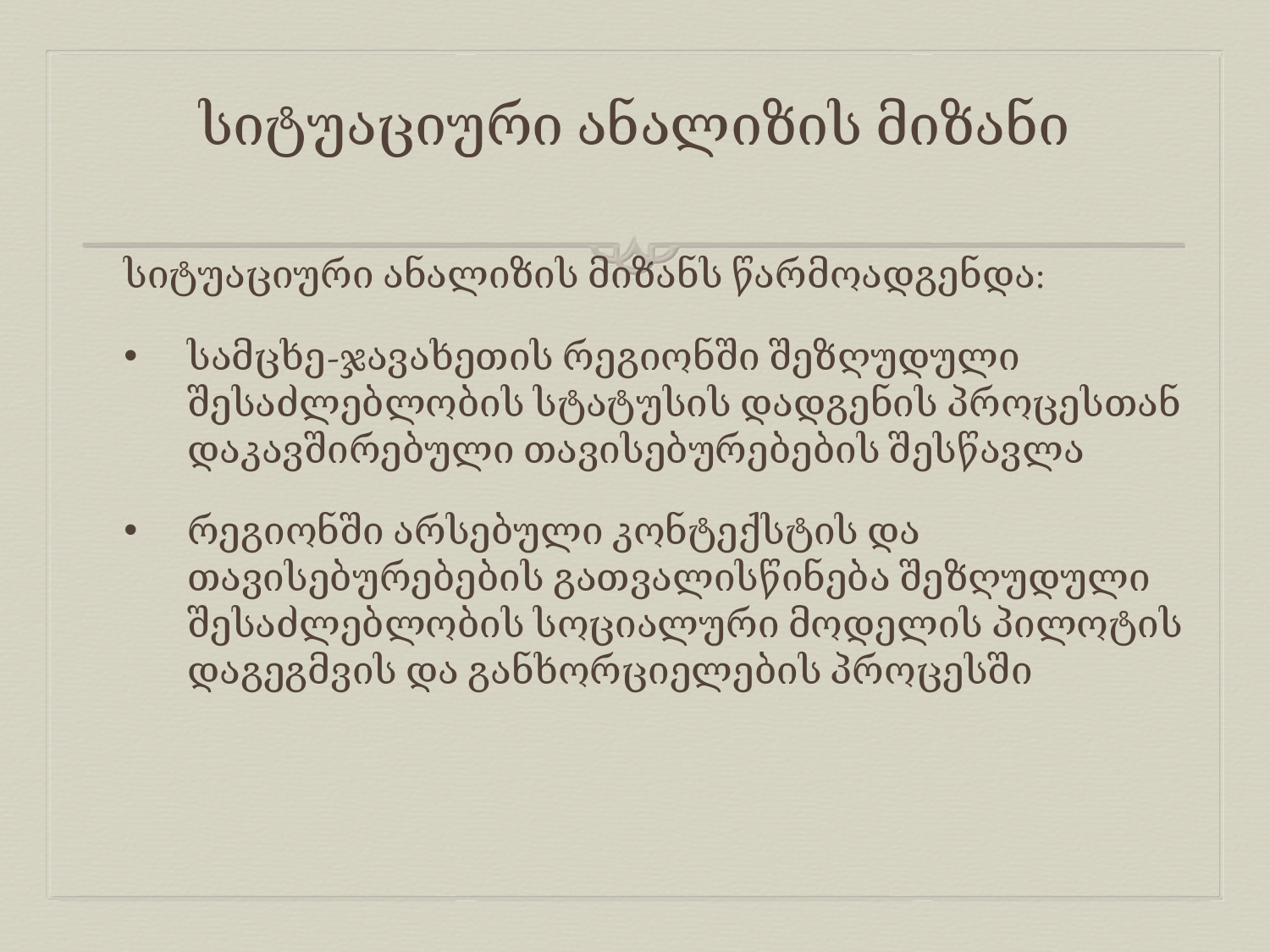

# სიტუაციური ანალიზის მიზანი
სიტუაციური ანალიზის მიზანს წარმოადგენდა:
სამცხე-ჯავახეთის რეგიონში შეზღუდული შესაძლებლობის სტატუსის დადგენის პროცესთან დაკავშირებული თავისებურებების შესწავლა
რეგიონში არსებული კონტექსტის და თავისებურებების გათვალისწინება შეზღუდული შესაძლებლობის სოციალური მოდელის პილოტის დაგეგმვის და განხორციელების პროცესში